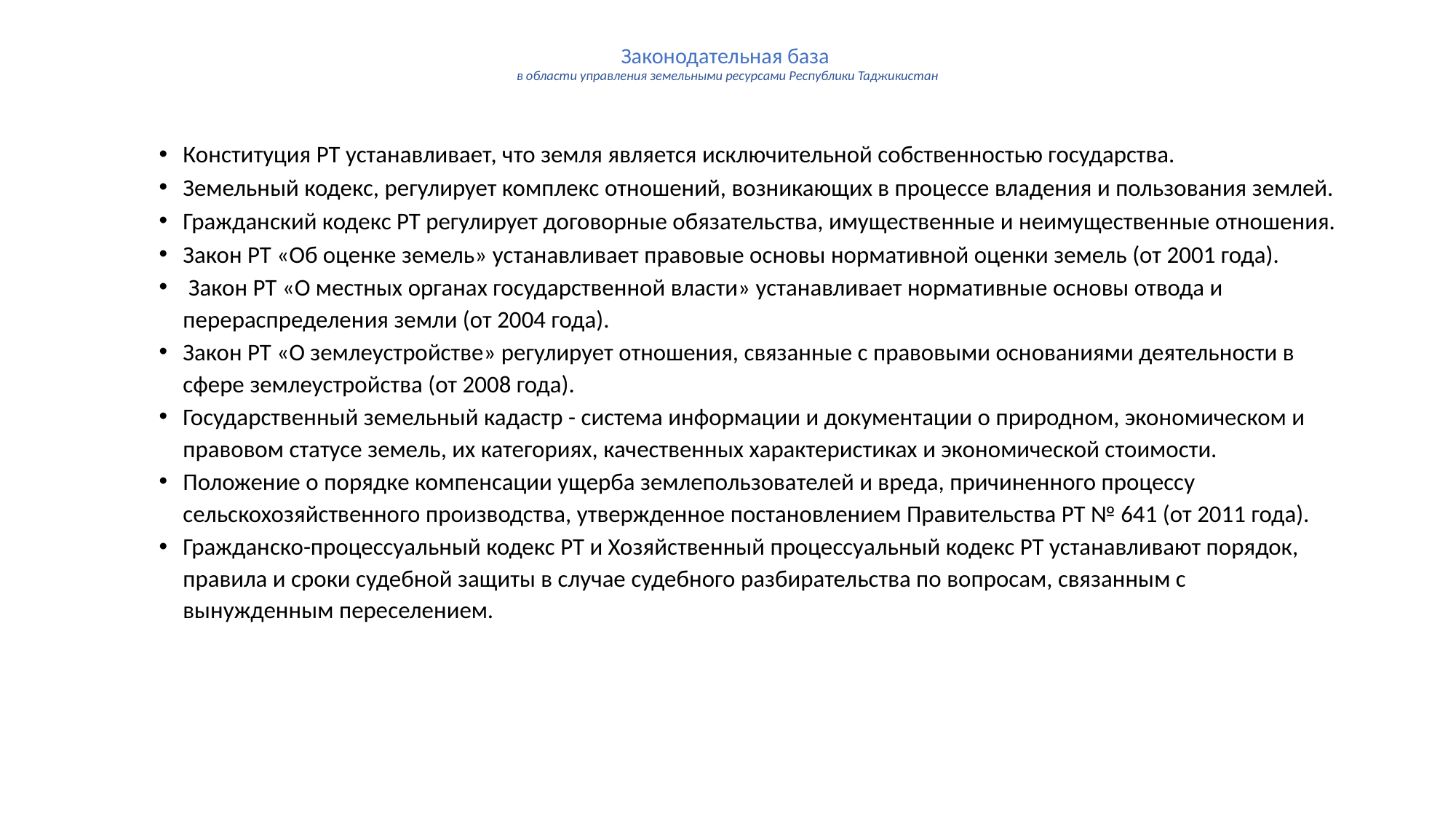

# Законодательная база в области управления земельными ресурсами Республики Таджикистан
Конституция РТ устанавливает, что земля является исключительной собственностью государства.
Земельный кодекс, регулирует комплекс отношений, возникающих в процессе владения и пользования землей.
Гражданский кодекс РТ регулирует договорные обязательства, имущественные и неимущественные отношения.
Закон РТ «Об оценке земель» устанавливает правовые основы нормативной оценки земель (от 2001 года).
 Закон РТ «О местных органах государственной власти» устанавливает нормативные основы отвода и перераспределения земли (от 2004 года).
Закон РТ «О землеустройстве» регулирует отношения, связанные с правовыми основаниями деятельности в сфере землеустройства (от 2008 года).
Государственный земельный кадастр - система информации и документации о природном, экономическом и правовом статусе земель, их категориях, качественных характеристиках и экономической стоимости.
Положение о порядке компенсации ущерба землепользователей и вреда, причиненного процессу сельскохозяйственного производства, утвержденное постановлением Правительства РТ № 641 (от 2011 года).
Гражданско-процессуальный кодекс РТ и Хозяйственный процессуальный кодекс РТ устанавливают порядок, правила и сроки судебной защиты в случае судебного разбирательства по вопросам, связанным с вынужденным переселением.